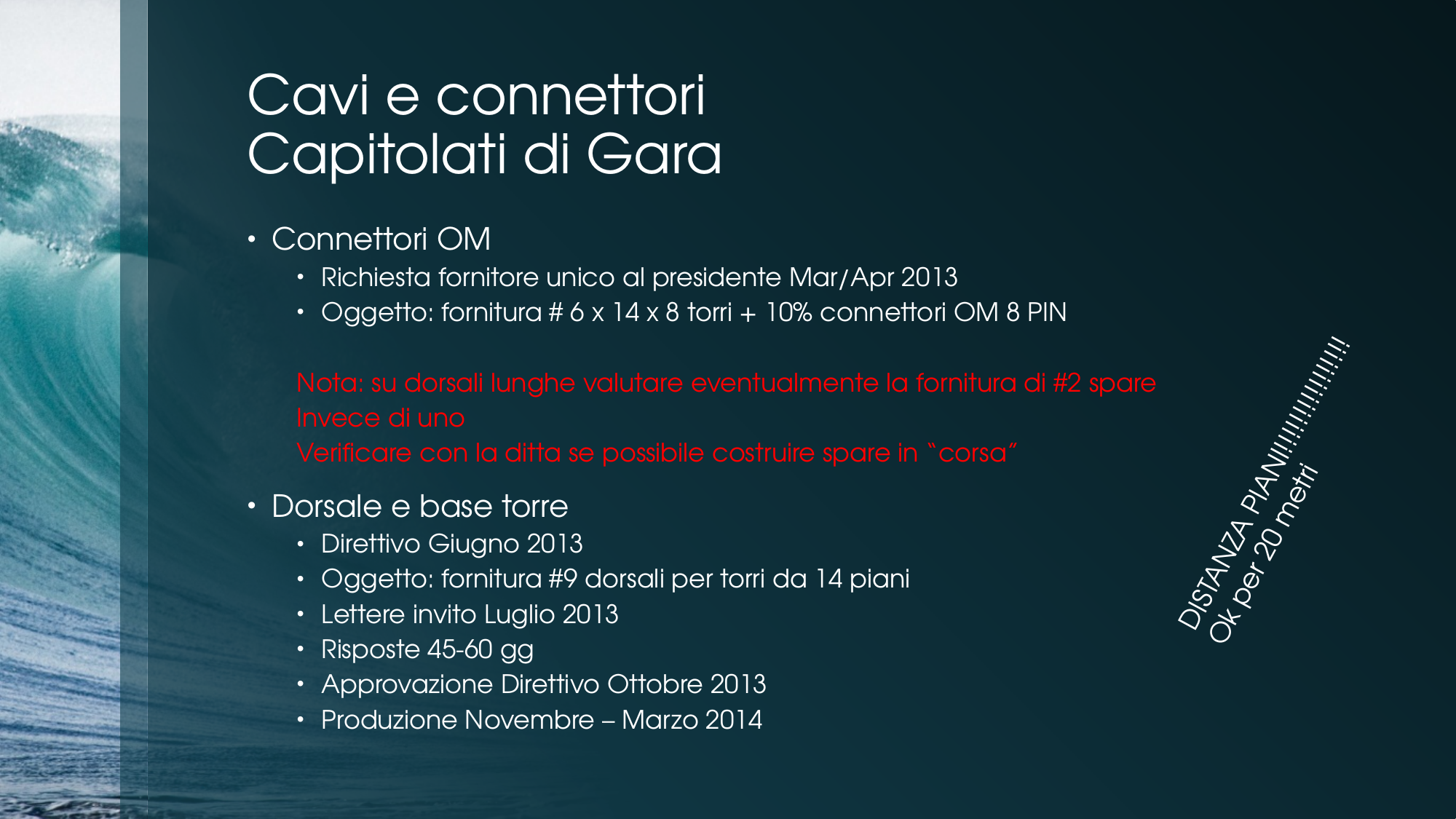

# Cavi e connettori Capitolati di Gara
Connettori OM
Richiesta fornitore unico al presidente Mar/Apr 2013
Oggetto: fornitura # 6 x 14 x 8 torri + 10% connettori OM 8 PIN

Nota: su dorsali lunghe valutare eventualmente la fornitura di #2 spare
Invece di uno
Verificare con la ditta se possibile costruire spare in “corsa”
Dorsale e base torre
Direttivo Giugno 2013
Oggetto: fornitura #9 dorsali per torri da 14 piani
Lettere invito Luglio 2013
Risposte 45-60 gg
Approvazione Direttivo Ottobre 2013
Produzione Novembre – Marzo 2014

DISTANZA PIANI!!!!!!!!!!!!!!!!
Ok per 20 metri